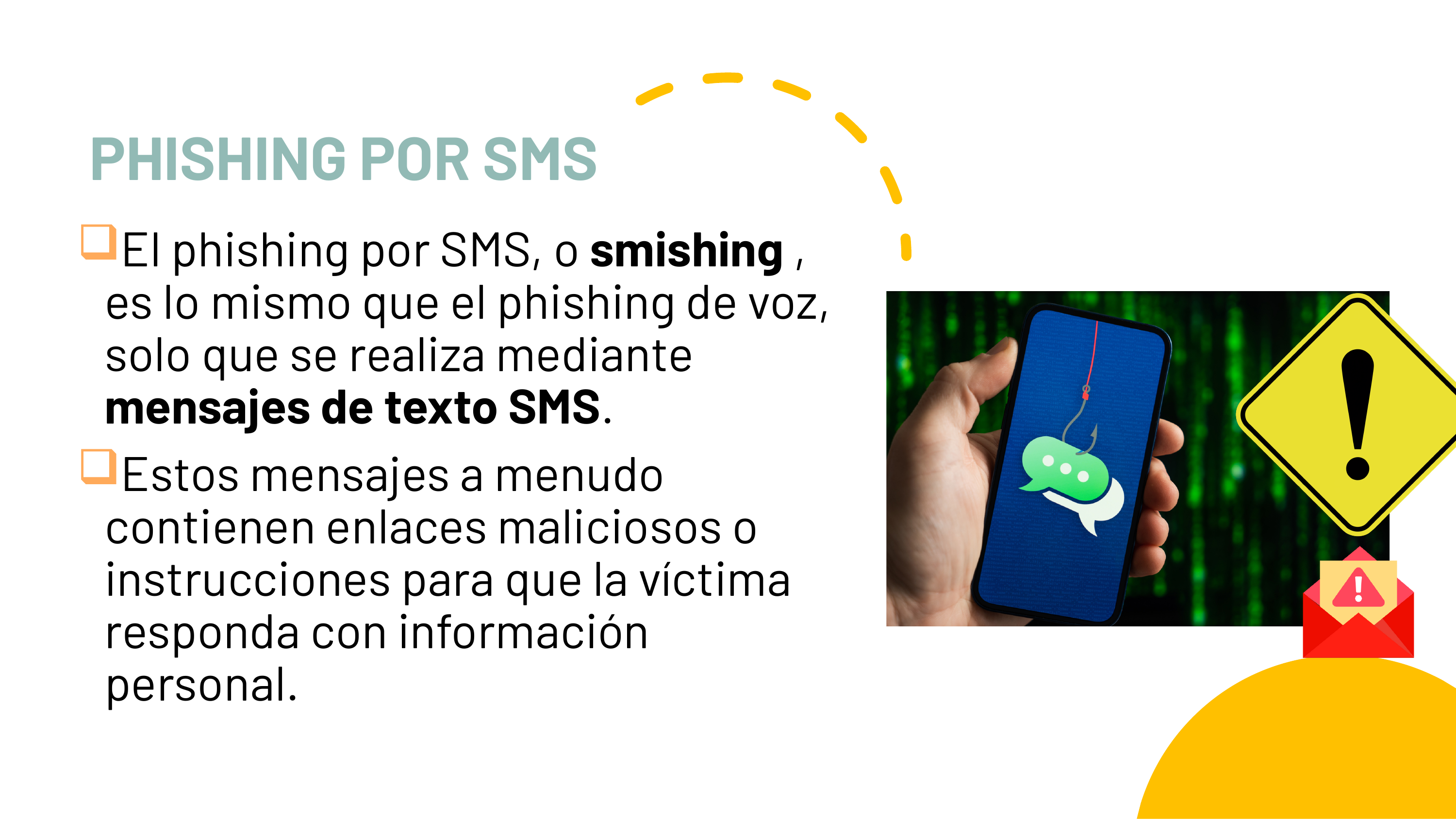

# PHISHING POR SMS
El phishing por SMS, o smishing , es lo mismo que el phishing de voz, solo que se realiza mediante mensajes de texto SMS.
Estos mensajes a menudo contienen enlaces maliciosos o instrucciones para que la víctima responda con información personal.